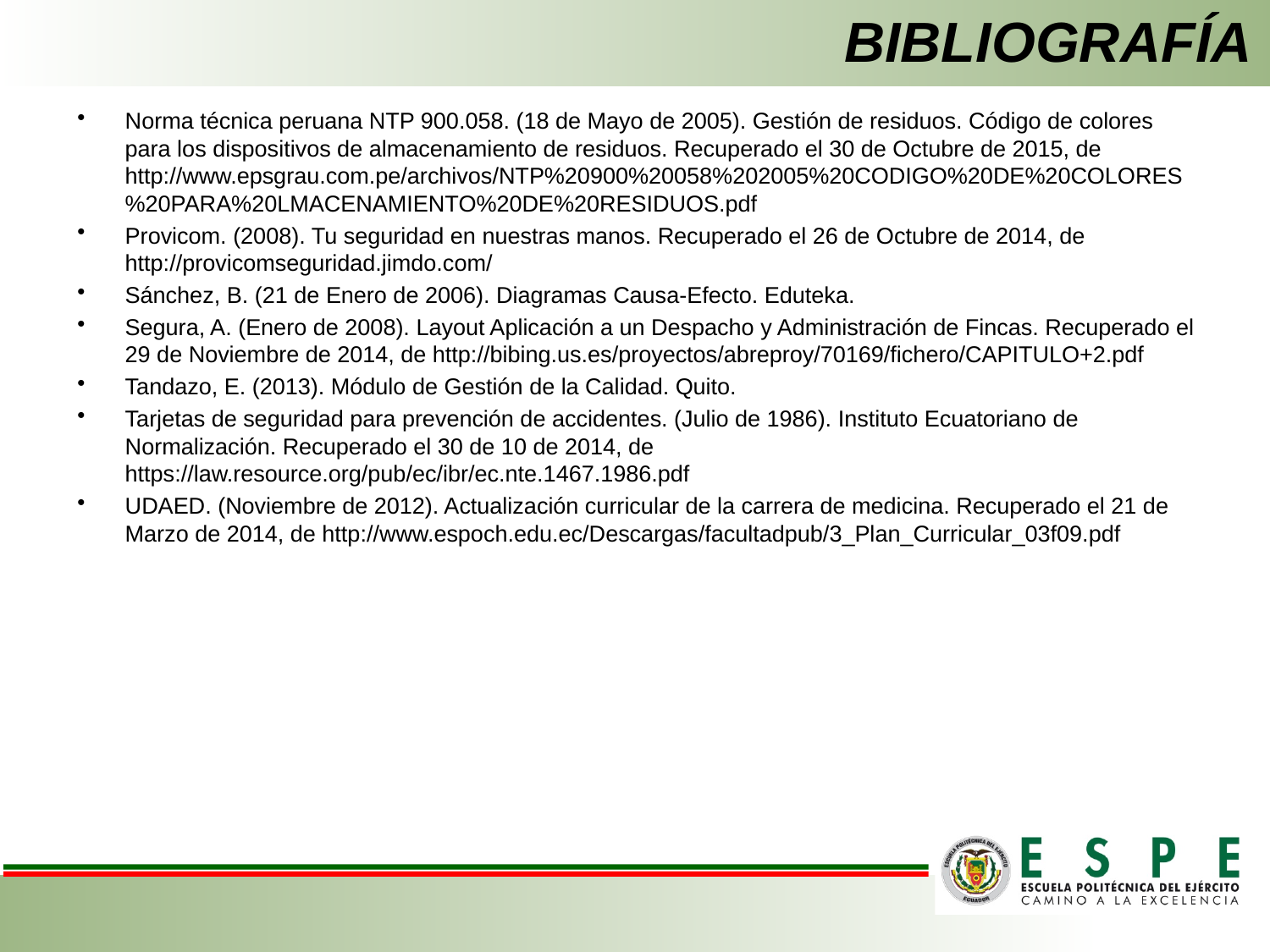

# BIBLIOGRAFÍA
Norma técnica peruana NTP 900.058. (18 de Mayo de 2005). Gestión de residuos. Código de colores para los dispositivos de almacenamiento de residuos. Recuperado el 30 de Octubre de 2015, de http://www.epsgrau.com.pe/archivos/NTP%20900%20058%202005%20CODIGO%20DE%20COLORES%20PARA%20LMACENAMIENTO%20DE%20RESIDUOS.pdf
Provicom. (2008). Tu seguridad en nuestras manos. Recuperado el 26 de Octubre de 2014, de http://provicomseguridad.jimdo.com/
Sánchez, B. (21 de Enero de 2006). Diagramas Causa-Efecto. Eduteka.
Segura, A. (Enero de 2008). Layout Aplicación a un Despacho y Administración de Fincas. Recuperado el 29 de Noviembre de 2014, de http://bibing.us.es/proyectos/abreproy/70169/fichero/CAPITULO+2.pdf
Tandazo, E. (2013). Módulo de Gestión de la Calidad. Quito.
Tarjetas de seguridad para prevención de accidentes. (Julio de 1986). Instituto Ecuatoriano de Normalización. Recuperado el 30 de 10 de 2014, de https://law.resource.org/pub/ec/ibr/ec.nte.1467.1986.pdf
UDAED. (Noviembre de 2012). Actualización curricular de la carrera de medicina. Recuperado el 21 de Marzo de 2014, de http://www.espoch.edu.ec/Descargas/facultadpub/3_Plan_Curricular_03f09.pdf